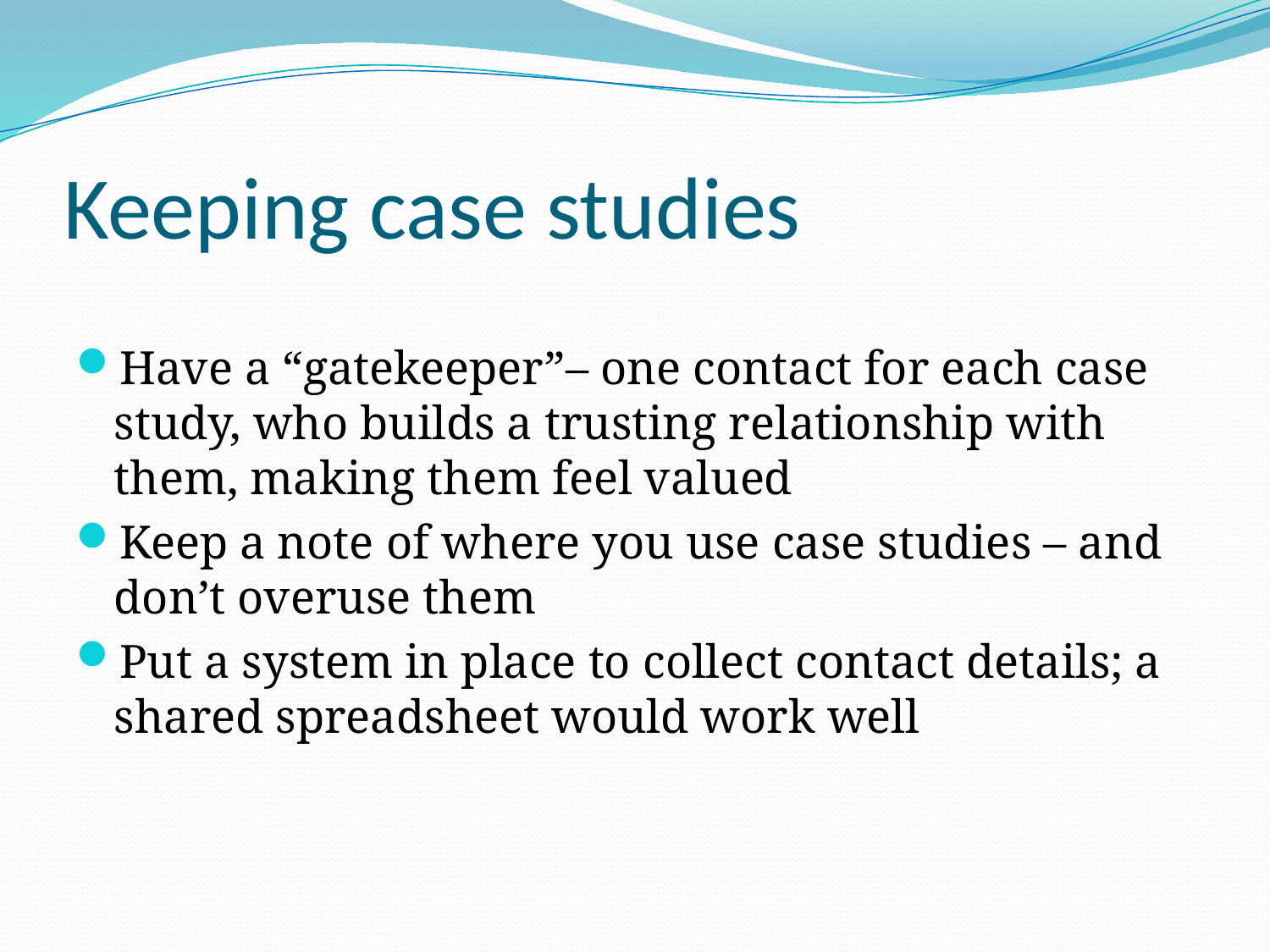

# Keeping case studies

Have a “gatekeeper”– one contact for each case study, who builds a trusting relationship with them, making them feel valued
Keep a note of where you use case studies – and don’t overuse them
Put a system in place to collect contact details; a shared spreadsheet would work well